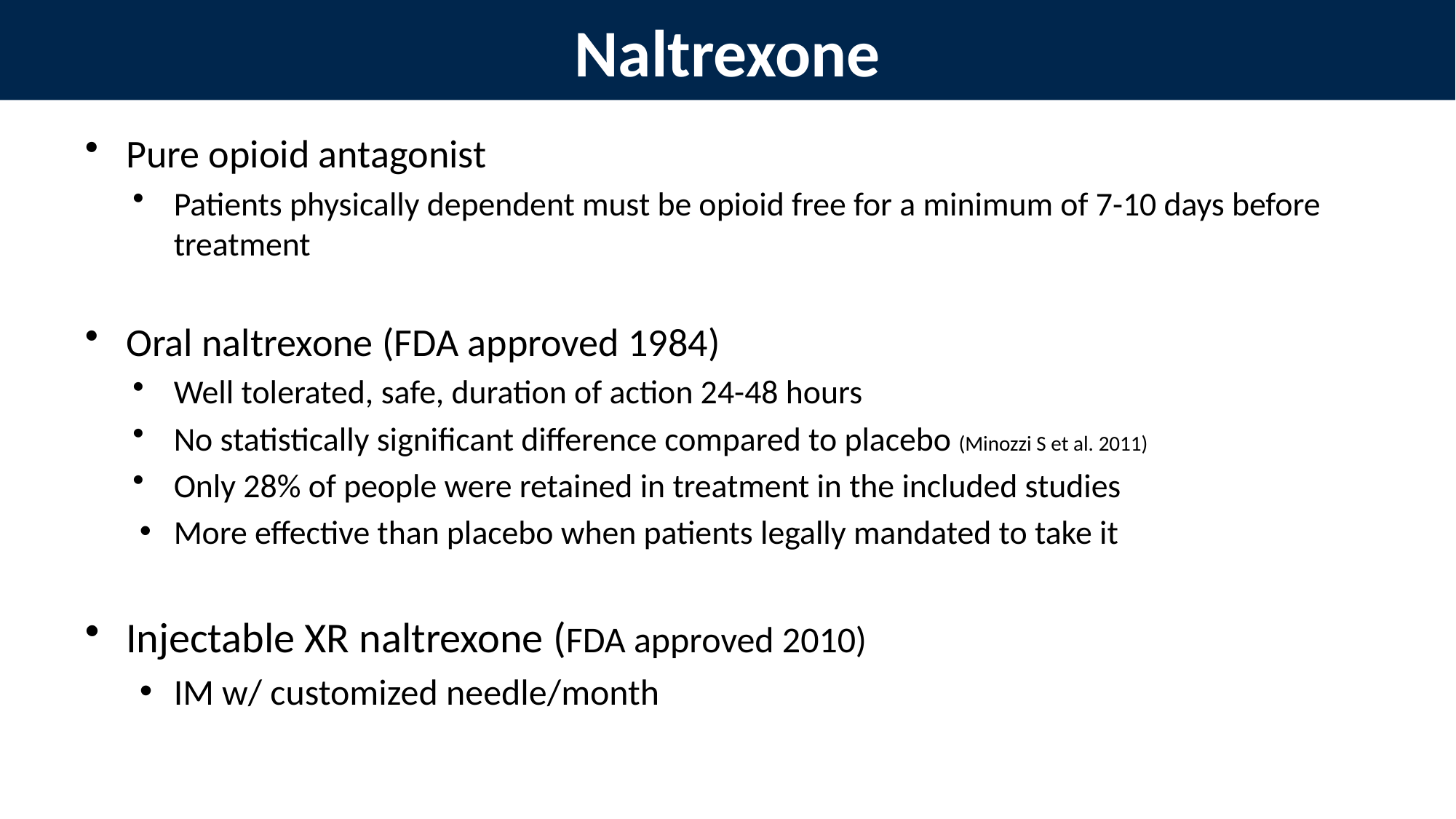

# Naltrexone
Pure opioid antagonist
Patients physically dependent must be opioid free for a minimum of 7-10 days before treatment

Oral naltrexone (FDA approved 1984)
Well tolerated, safe, duration of action 24-48 hours
No statistically significant difference compared to placebo (Minozzi S et al. 2011)
Only 28% of people were retained in treatment in the included studies
More effective than placebo when patients legally mandated to take it

Injectable XR naltrexone (FDA approved 2010)
IM w/ customized needle/month